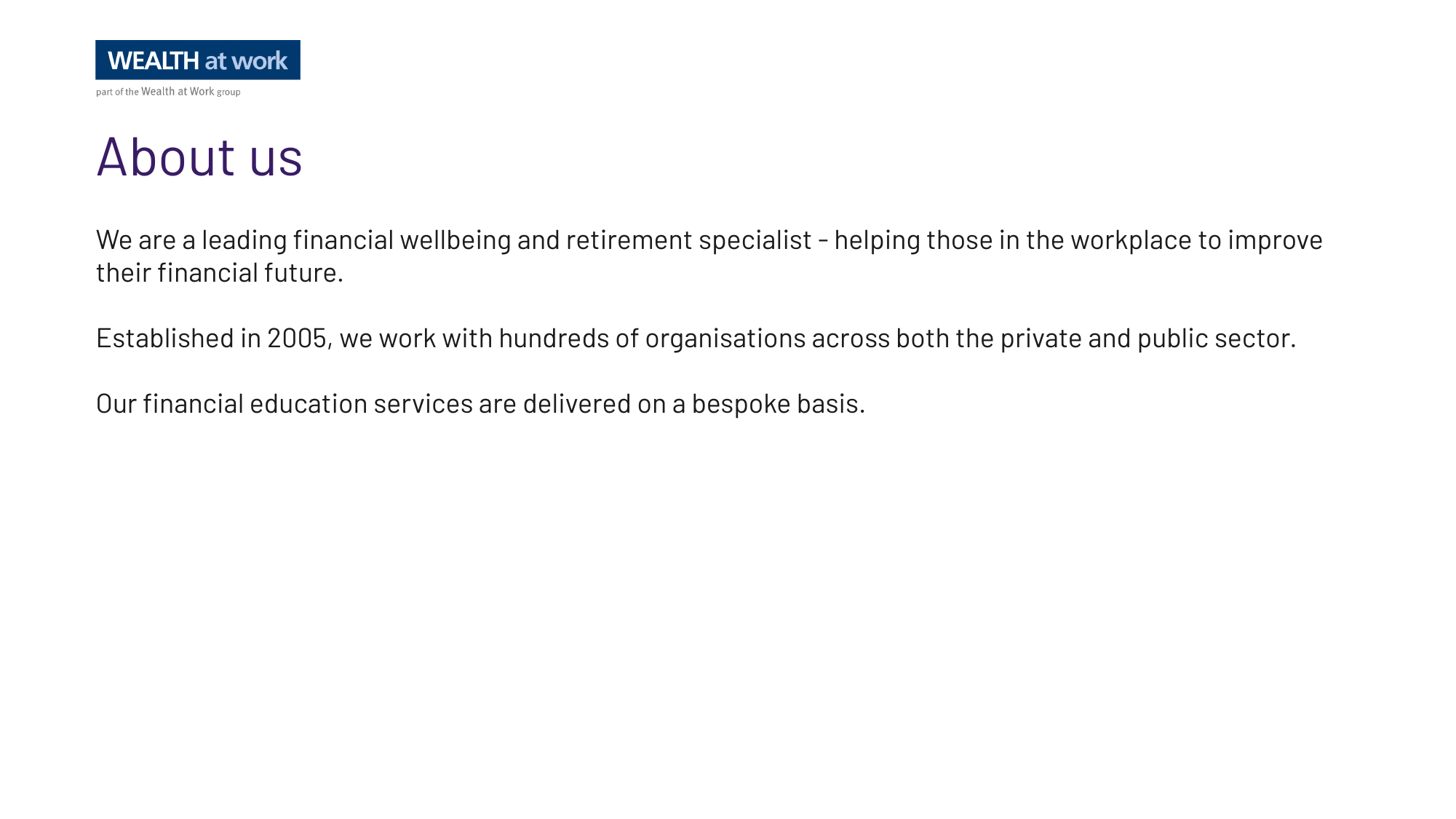

About us
We are a leading financial wellbeing and retirement specialist - helping those in the workplace to improve their financial future.
Established in 2005, we work with hundreds of organisations across both the private and public sector.
Our financial education services are delivered on a bespoke basis.
341377444